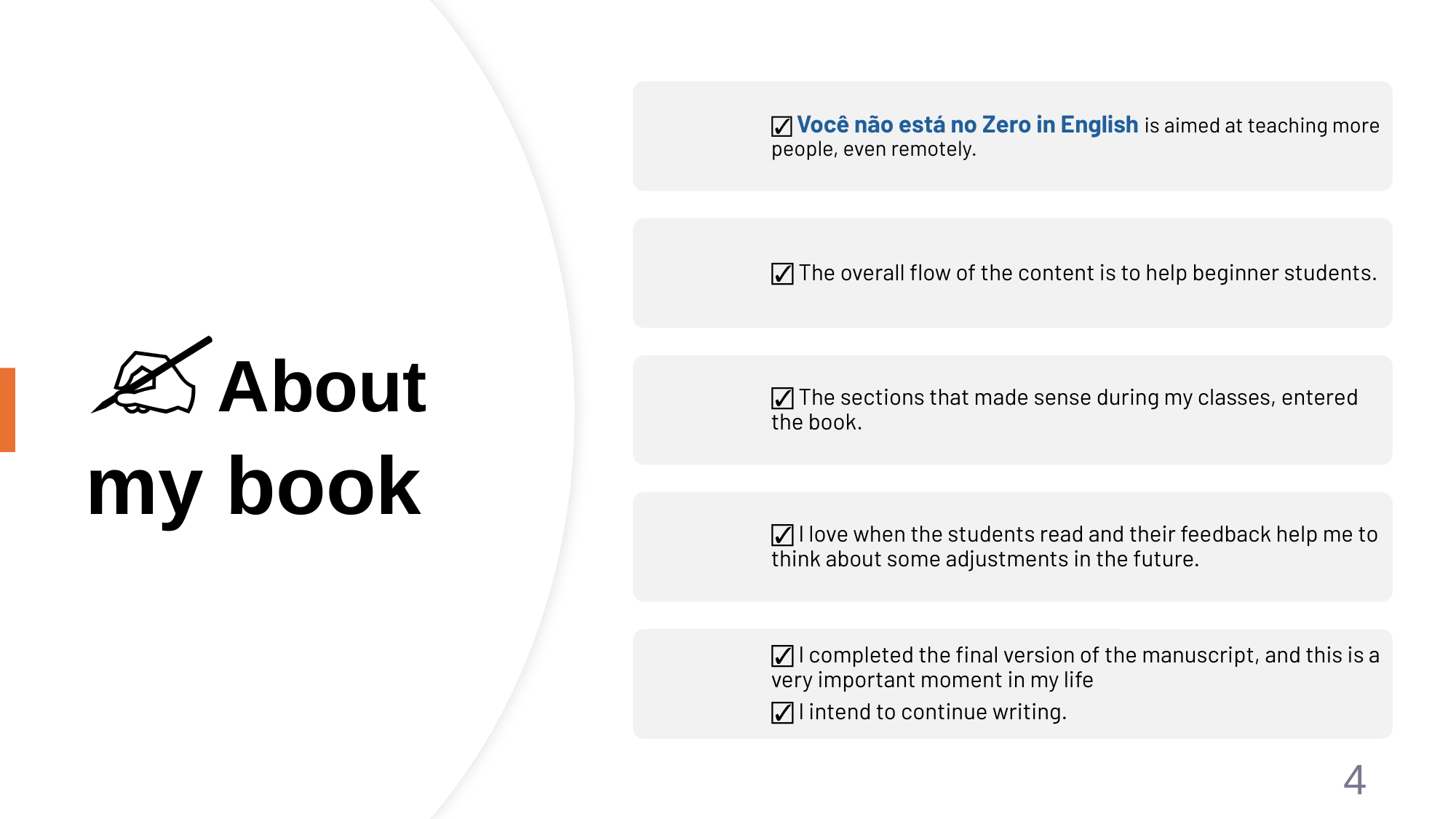

☑ Você não está no Zero in English is aimed at teaching more people, even remotely.
☑ The overall flow of the content is to help beginner students.
☑ The sections that made sense during my classes, entered the book.
☑ I love when the students read and their feedback help me to think about some adjustments in the future.
☑ I completed the final version of the manuscript, and this is a very important moment in my life
☑ I intend to continue writing.
# ✍️About my book

4